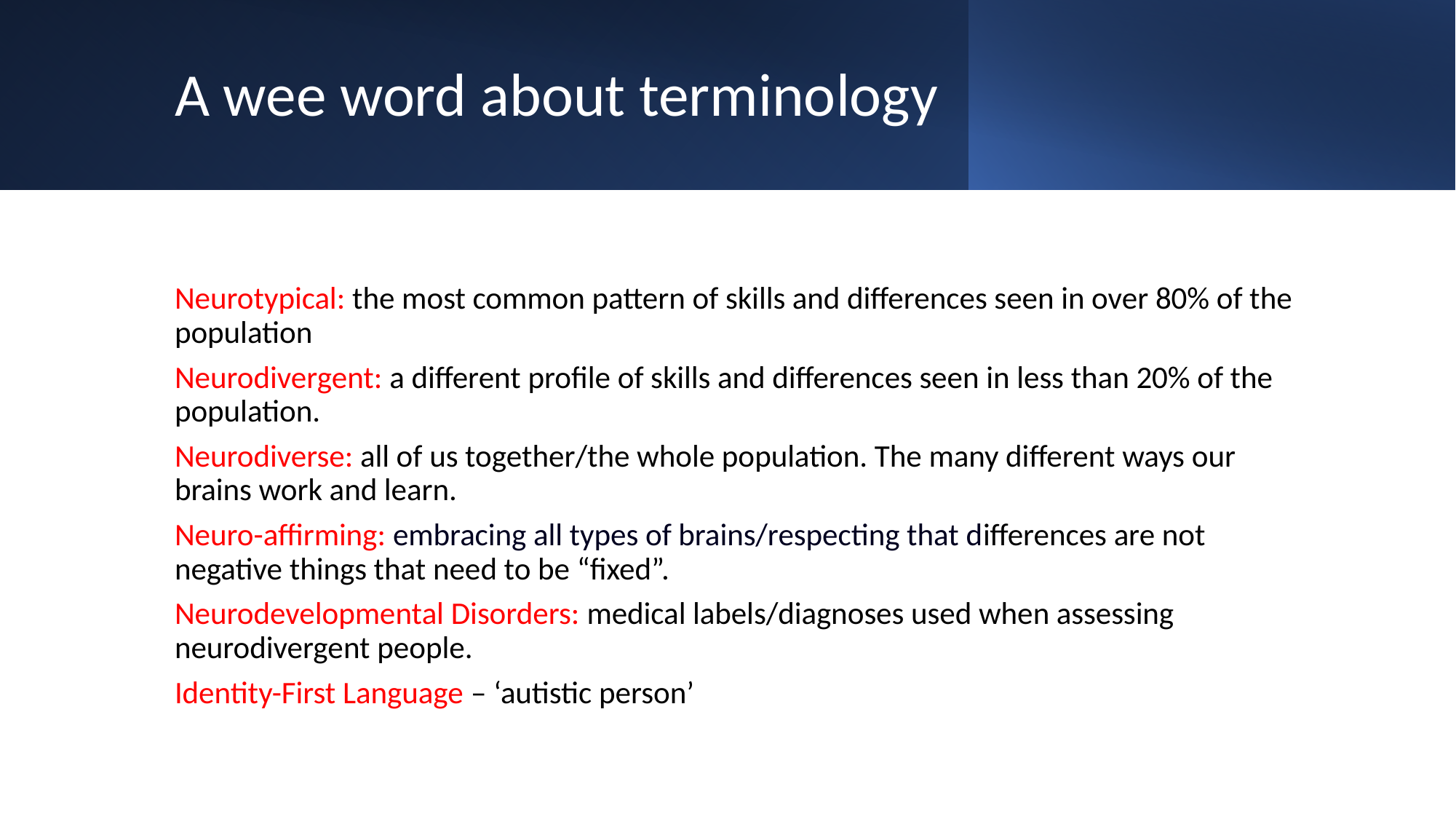

# A wee word about terminology
Neurotypical: the most common pattern of skills and differences seen in over 80% of the population
Neurodivergent: a different profile of skills and differences seen in less than 20% of the population.
Neurodiverse: all of us together/the whole population. The many different ways our brains work and learn.
Neuro-affirming: embracing all types of brains/respecting that differences are not negative things that need to be “fixed”.
Neurodevelopmental Disorders: medical labels/diagnoses used when assessing neurodivergent people.
Identity-First Language – ‘autistic person’